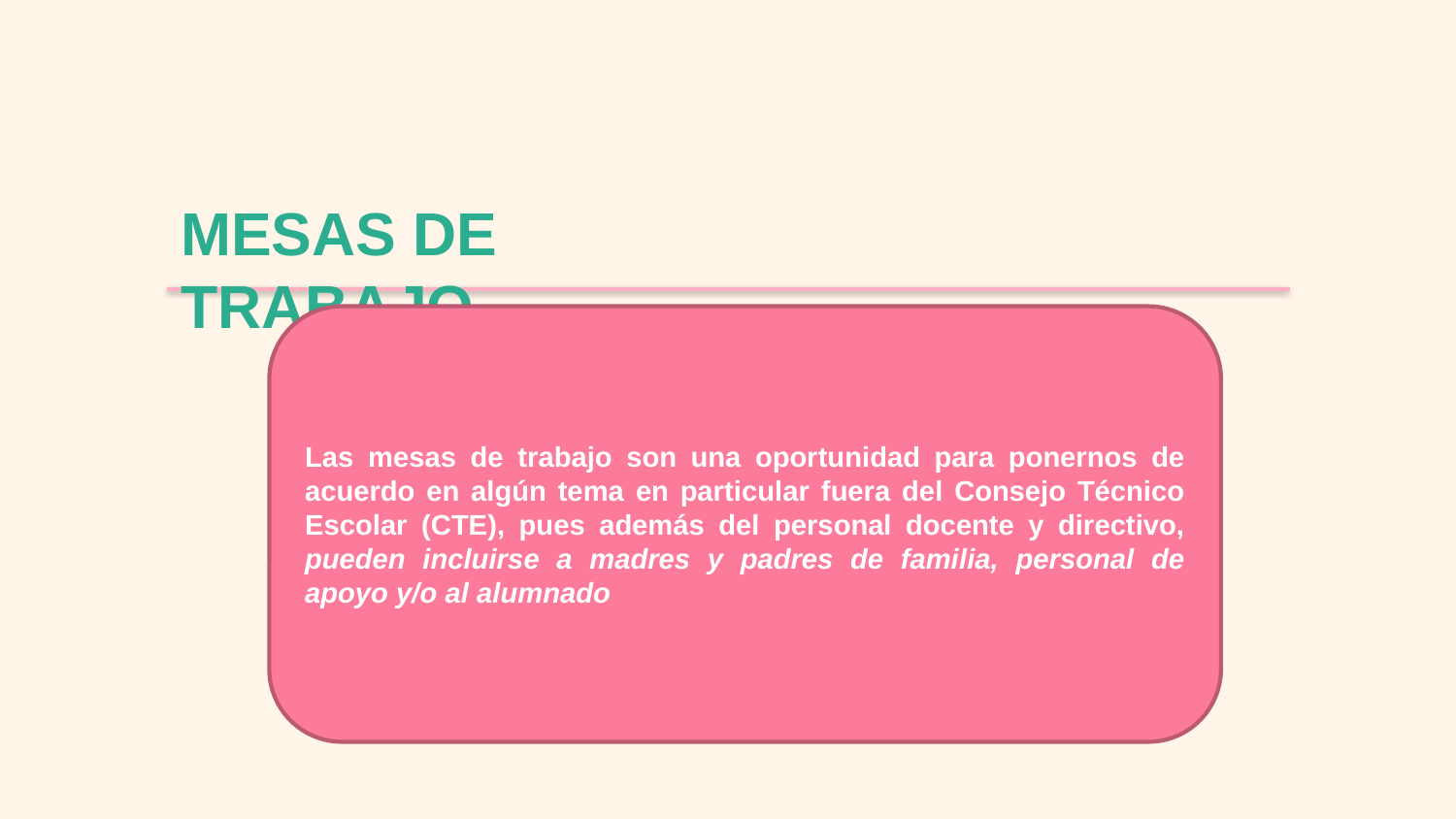

# MESAS DE TRABAJO
Las mesas de trabajo son una oportunidad para ponernos de acuerdo en algún tema en particular fuera del Consejo Técnico Escolar (CTE), pues además del personal docente y directivo, pueden incluirse a madres y padres de familia, personal de apoyo y/o al alumnado